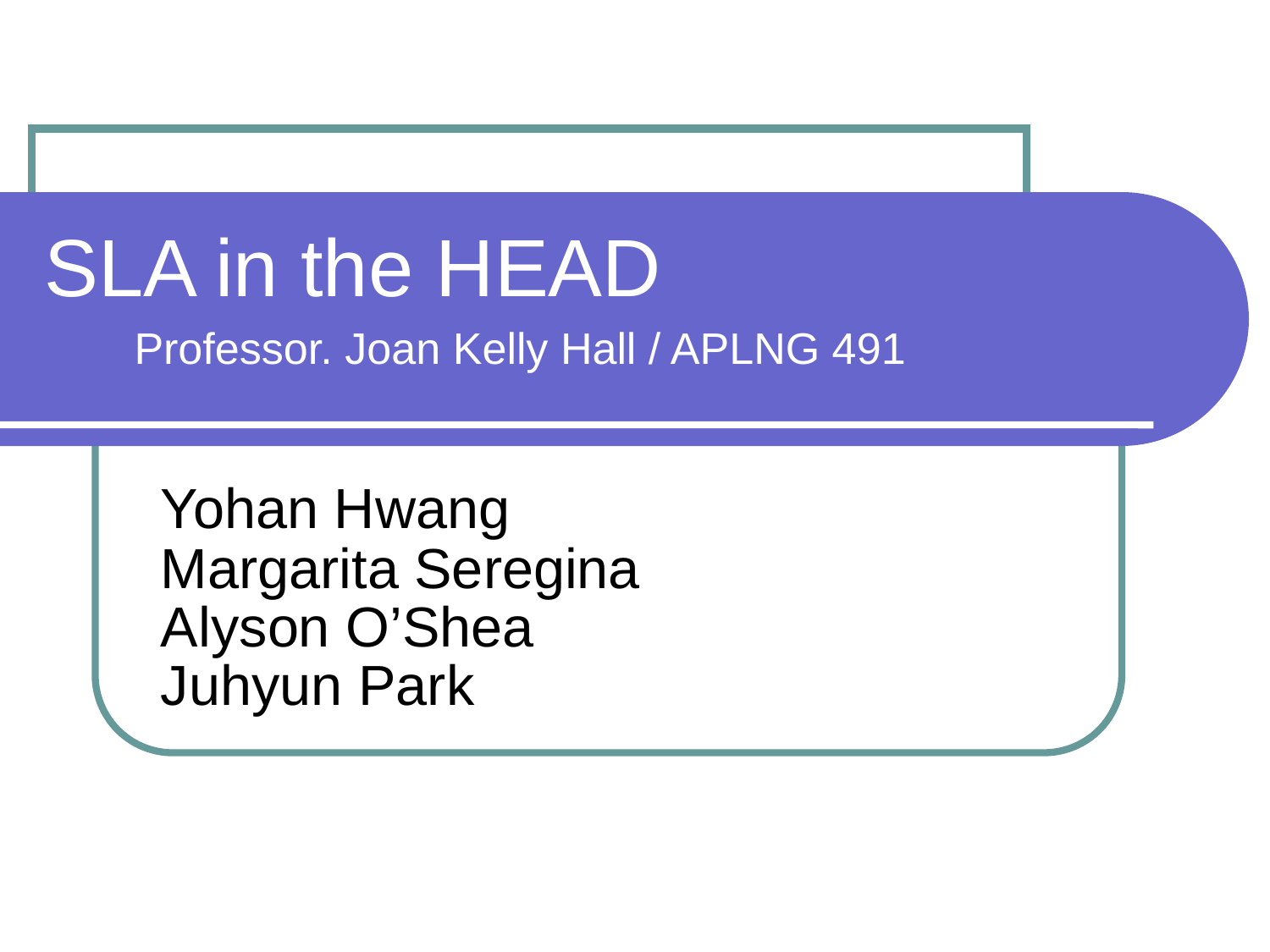

# SLA in the HEAD Professor. Joan Kelly Hall / APLNG 491
Yohan Hwang
Margarita Seregina
Alyson O’Shea
Juhyun Park